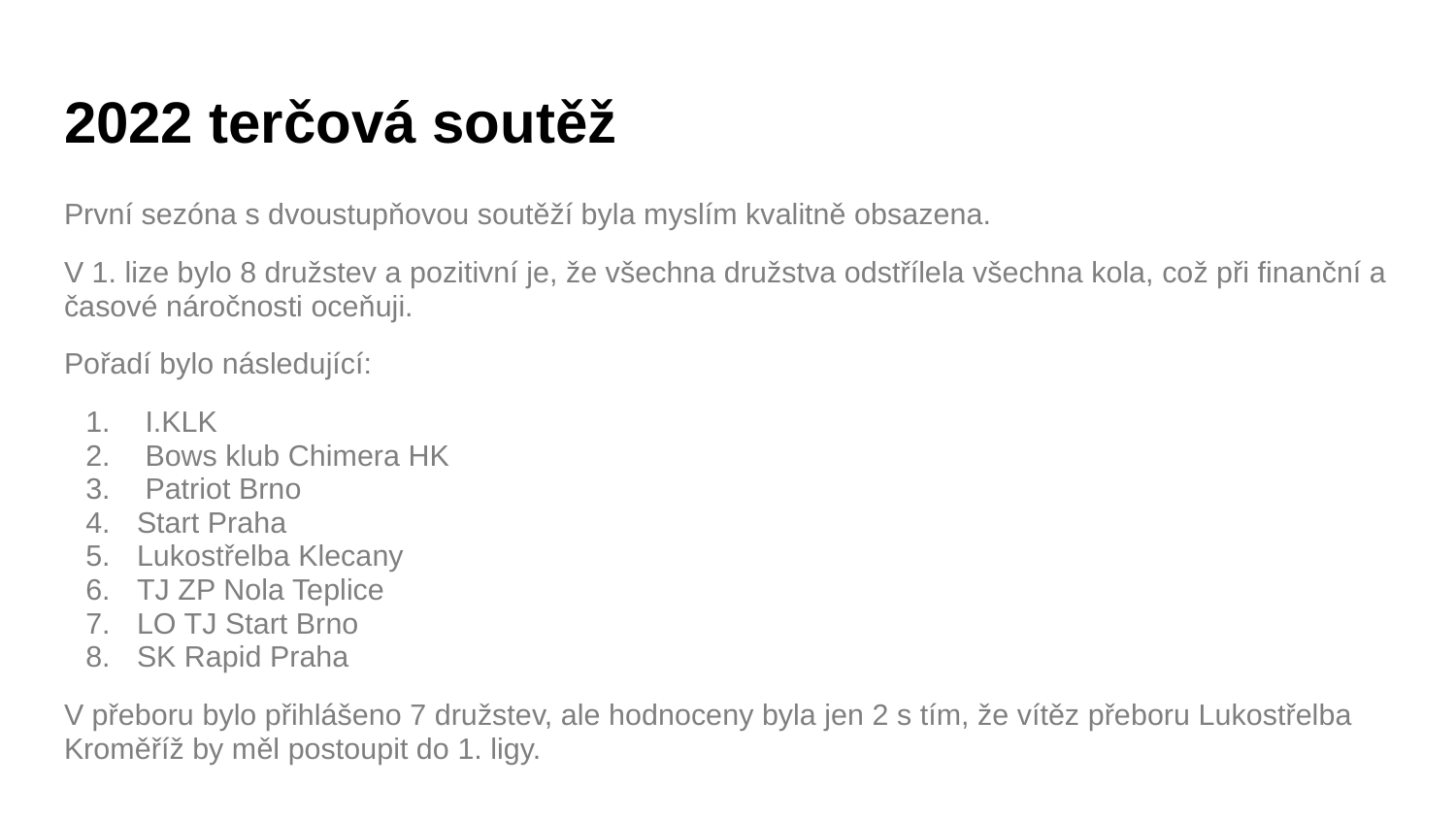

# 2022 terčová soutěž
První sezóna s dvoustupňovou soutěží byla myslím kvalitně obsazena.
V 1. lize bylo 8 družstev a pozitivní je, že všechna družstva odstřílela všechna kola, což při finanční a časové náročnosti oceňuji.
Pořadí bylo následující:
 I.KLK
 Bows klub Chimera HK
 Patriot Brno
Start Praha
Lukostřelba Klecany
TJ ZP Nola Teplice
LO TJ Start Brno
SK Rapid Praha
V přeboru bylo přihlášeno 7 družstev, ale hodnoceny byla jen 2 s tím, že vítěz přeboru Lukostřelba Kroměříž by měl postoupit do 1. ligy.